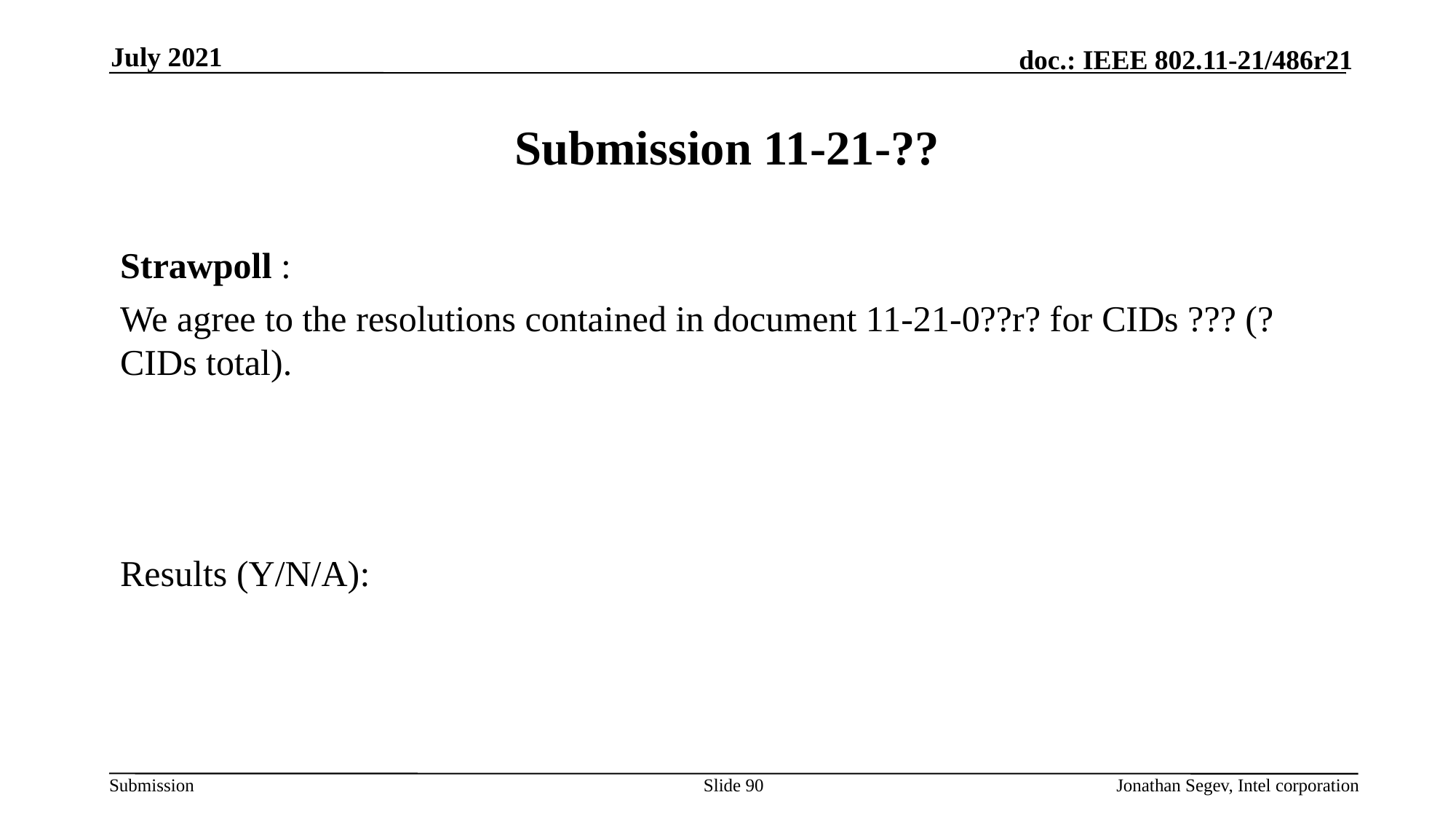

July 2021
# Submission 11-21-??
Strawpoll :
We agree to the resolutions contained in document 11-21-0??r? for CIDs ??? (? CIDs total).

Results (Y/N/A):

Slide 90
Jonathan Segev, Intel corporation